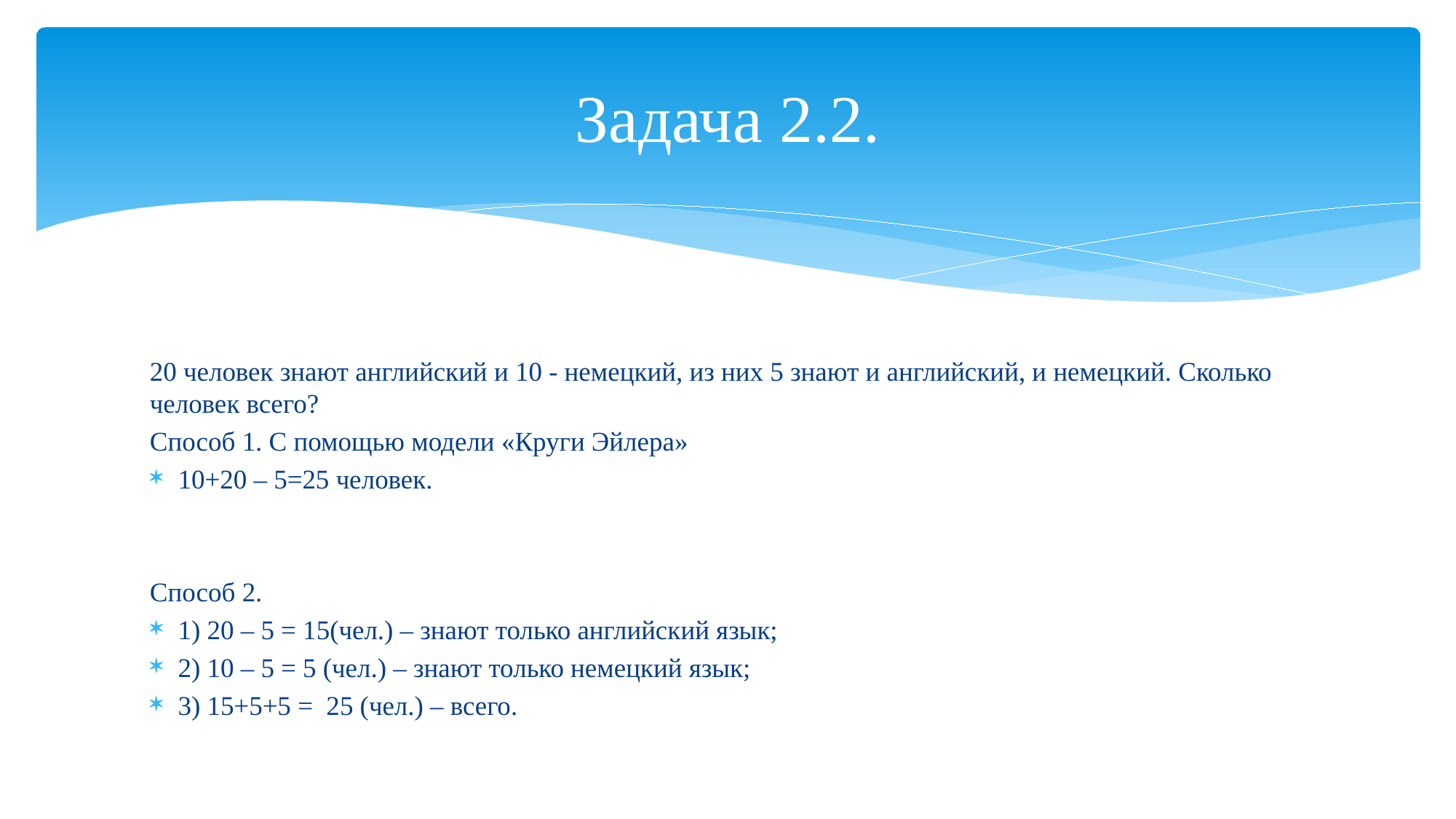

# Задача 2.2.

20 человек знают английский и 10 - немецкий, из них 5 знают и английский, и немецкий. Сколько человек всего?
Способ 1. С помощью модели «Круги Эйлера»
10+20 – 5=25 человек.

Способ 2.
1) 20 – 5 = 15(чел.) – знают только английский язык;
2) 10 – 5 = 5 (чел.) – знают только немецкий язык;
3) 15+5+5 =  25 (чел.) – всего.